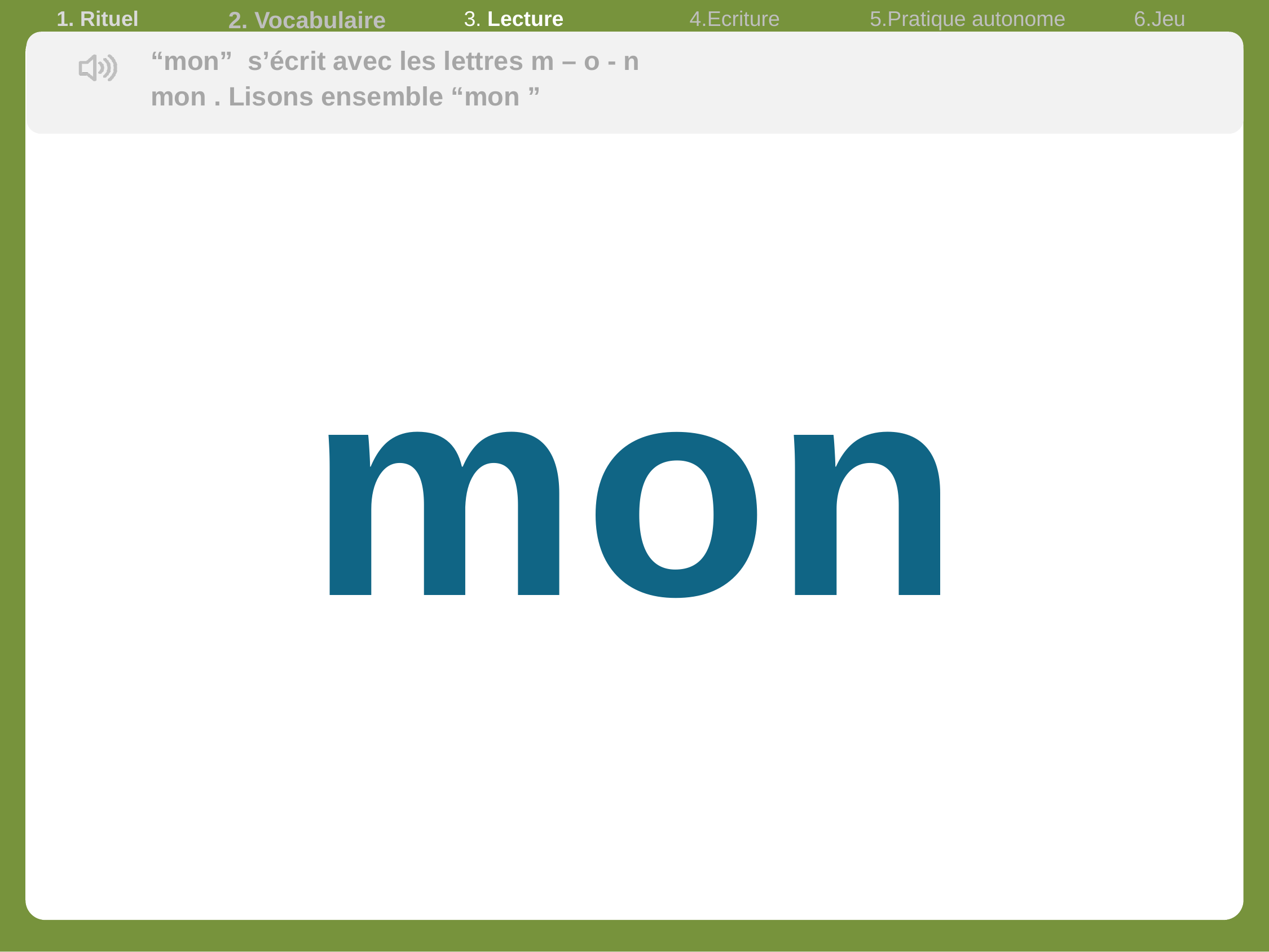

| 1. Rituel | 2. Vocabulaire | 3. Lecture | 4.Ecriture | 5.Pratique autonome | 6.Jeu |
| --- | --- | --- | --- | --- | --- |

“mon”  s’écrit avec les lettres m – o - n
mon . Lisons ensemble “mon ”

mon